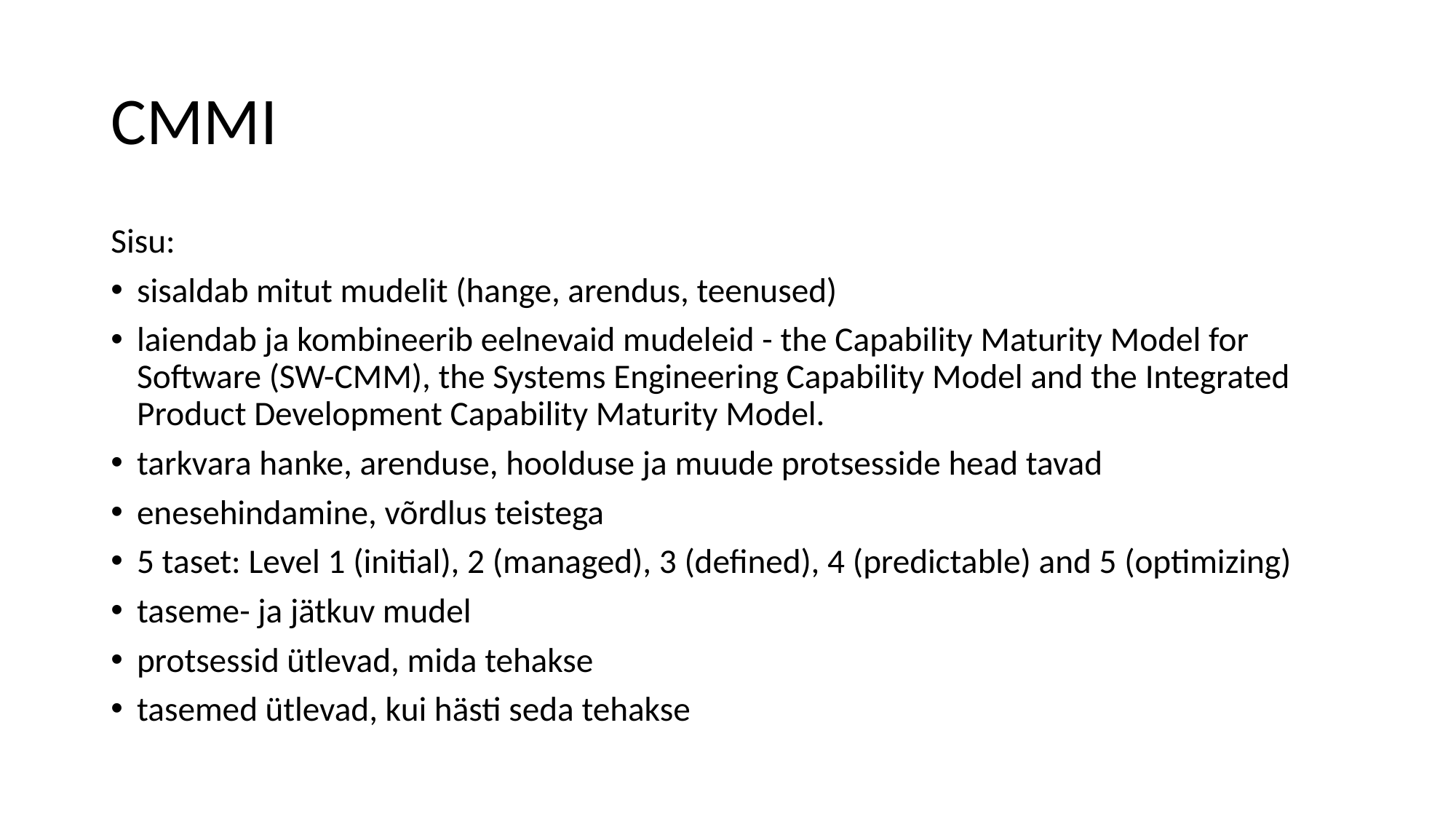

# CMMI
Sisu:
sisaldab mitut mudelit (hange, arendus, teenused)
laiendab ja kombineerib eelnevaid mudeleid - the Capability Maturity Model for Software (SW-CMM), the Systems Engineering Capability Model and the Integrated Product Development Capability Maturity Model.
tarkvara hanke, arenduse, hoolduse ja muude protsesside head tavad
enesehindamine, võrdlus teistega
5 taset: Level 1 (initial), 2 (managed), 3 (defined), 4 (predictable) and 5 (optimizing)
taseme- ja jätkuv mudel
protsessid ütlevad, mida tehakse
tasemed ütlevad, kui hästi seda tehakse